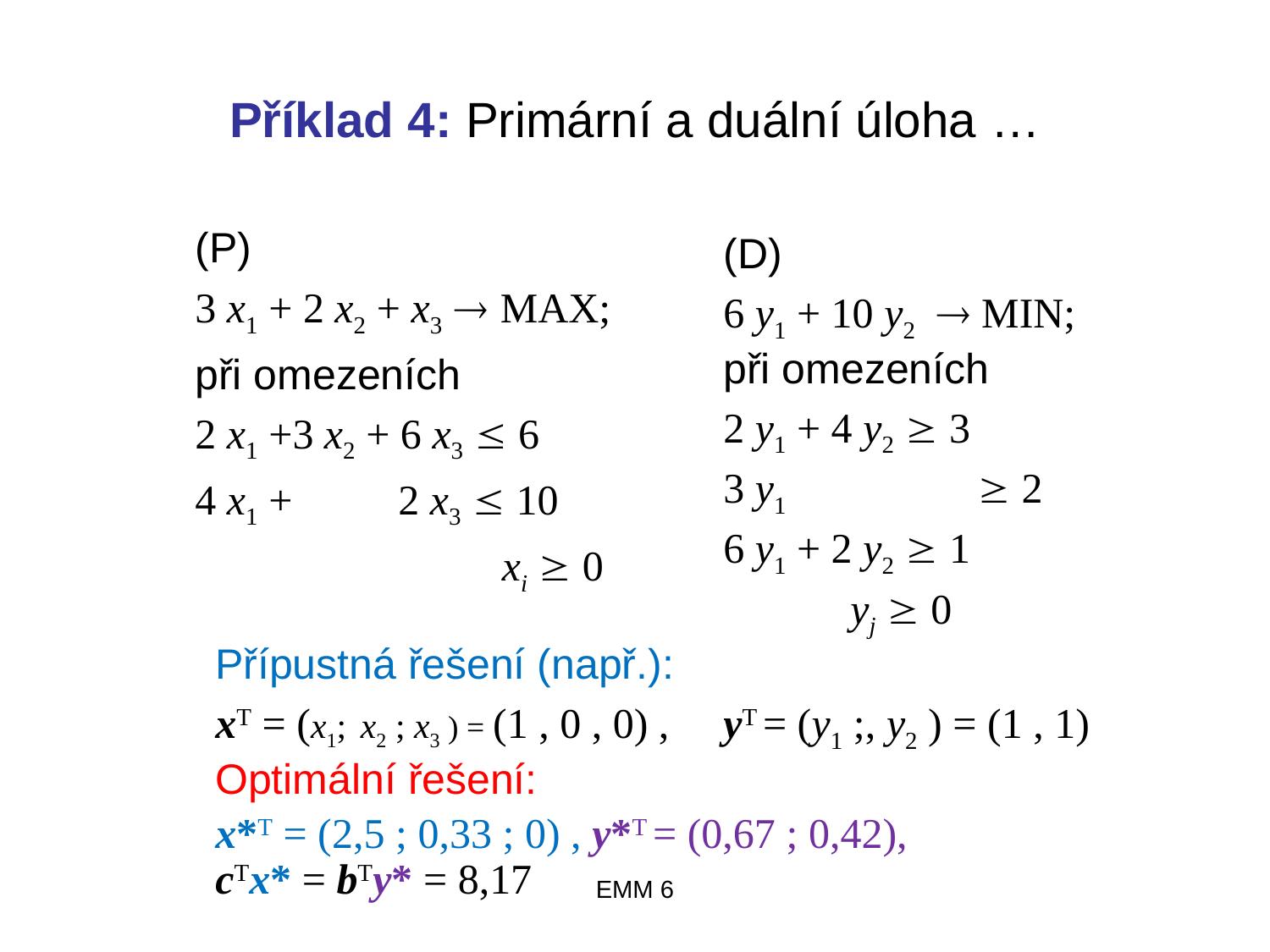

# Příklad 4: Primární a duální úloha …
	(P)
	3 x1 + 2 x2 + x3 → MAX;
	při omezeních
	2 x1 +3 x2 + 6 x3 ≤ 6
	4 x1 +          2 x3 ≤ 10
			     xi ≥ 0

					(D)
					6 y1 + 10 y2  → MIN;
					při omezeních
					2 y1 + 4 y2 ≥ 3
					3 y1	      	≥ 2
					6 y1 + 2 y2 ≥ 1
		       				yj ≥ 0
	Přípustná řešení (např.):
	xT = (x1;  x2 ; x3 ) = (1 , 0 , 0) , 	yT = (y1 ;, y2 ) = (1 , 1)
	Optimální řešení:
	x*T = (2,5 ; 0,33 ; 0) , y*T = (0,67 ; 0,42), 			cTx* = bTy* = 8,17

EMM 6